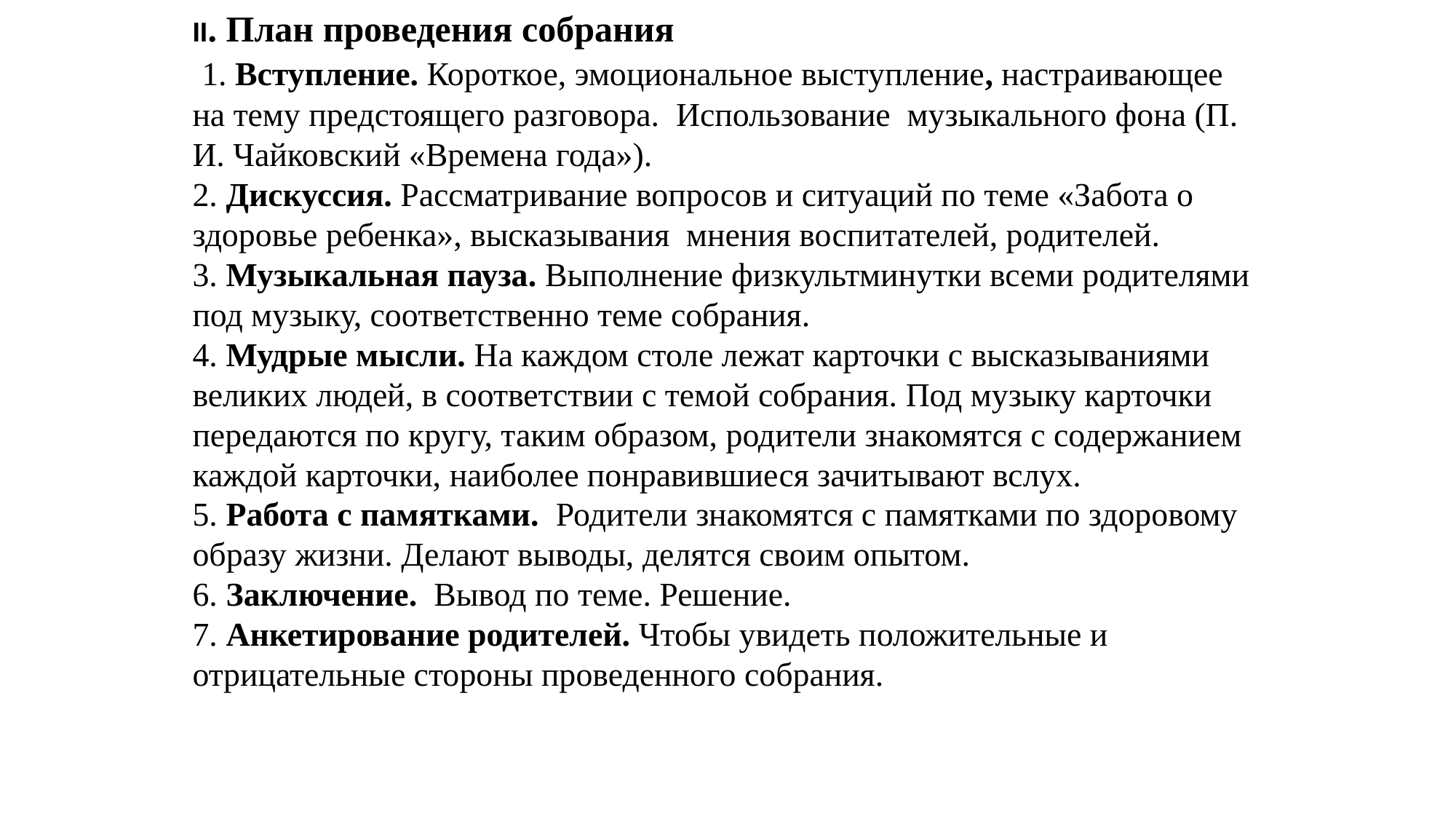

II. План проведения собрания
 1. Вступление. Короткое, эмоциональное выступление, настраивающее на тему предстоящего разговора.  Использование  музыкального фона (П. И. Чайковский «Времена года»).
2. Дискуссия. Рассматривание вопросов и ситуаций по теме «Забота о здоровье ребенка», высказывания  мнения воспитателей, родителей.
3. Музыкальная пауза. Выполнение физкультминутки всеми родителями под музыку, соответственно теме собрания.
4. Мудрые мысли. На каждом столе лежат карточки с высказываниями великих людей, в соответствии с темой собрания. Под музыку карточки передаются по кругу, таким образом, родители знакомятся с содержанием каждой карточки, наиболее понравившиеся зачитывают вслух.
5. Работа с памятками.  Родители знакомятся с памятками по здоровому образу жизни. Делают выводы, делятся своим опытом.
6. Заключение.  Вывод по теме. Решение.
7. Анкетирование родителей. Чтобы увидеть положительные и отрицательные стороны проведенного собрания.